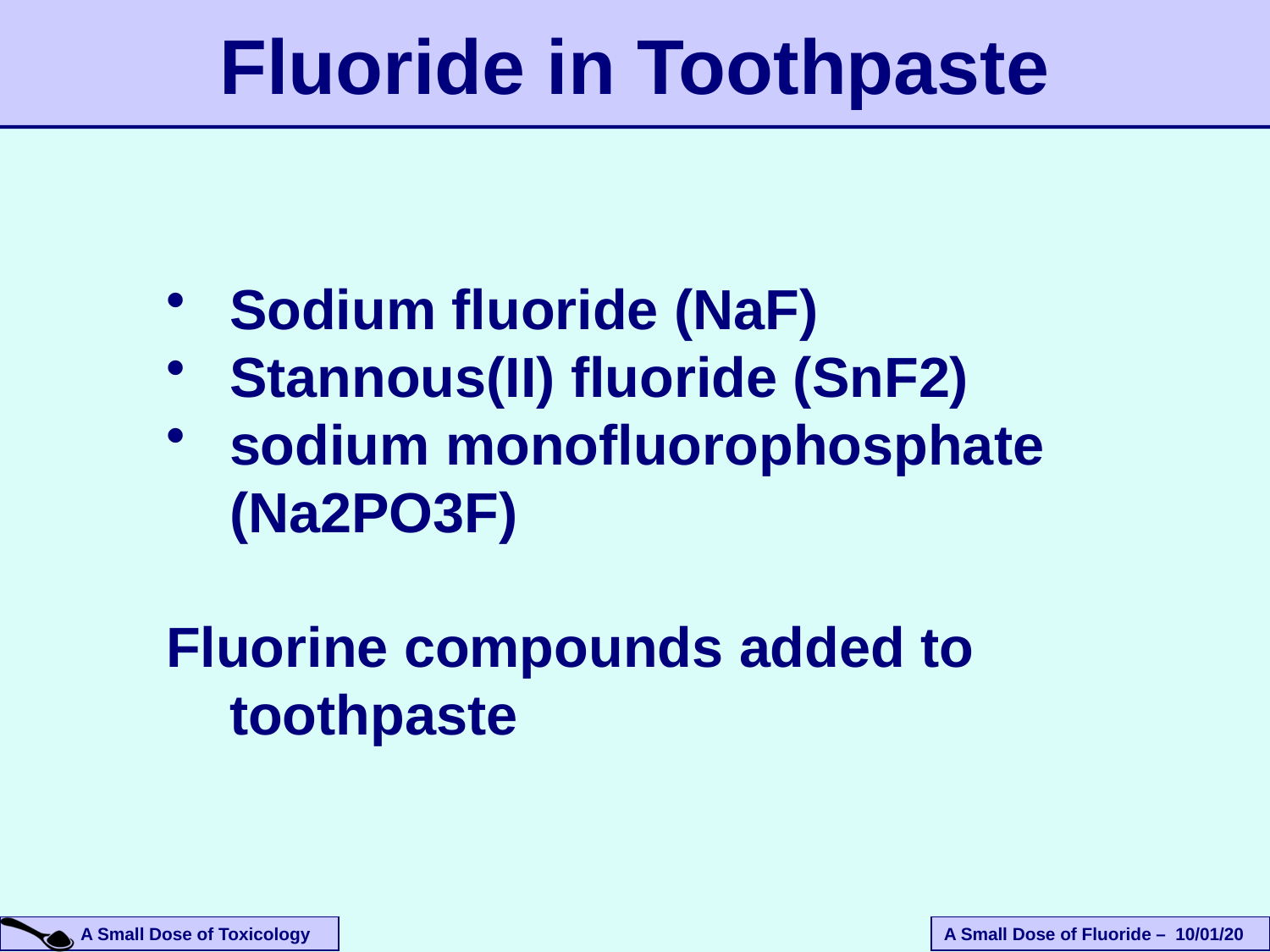

Fluoride in Toothpaste
Sodium fluoride (NaF)
Stannous(II) fluoride (SnF2)
sodium monofluorophosphate (Na2PO3F)

Fluorine compounds added to toothpaste